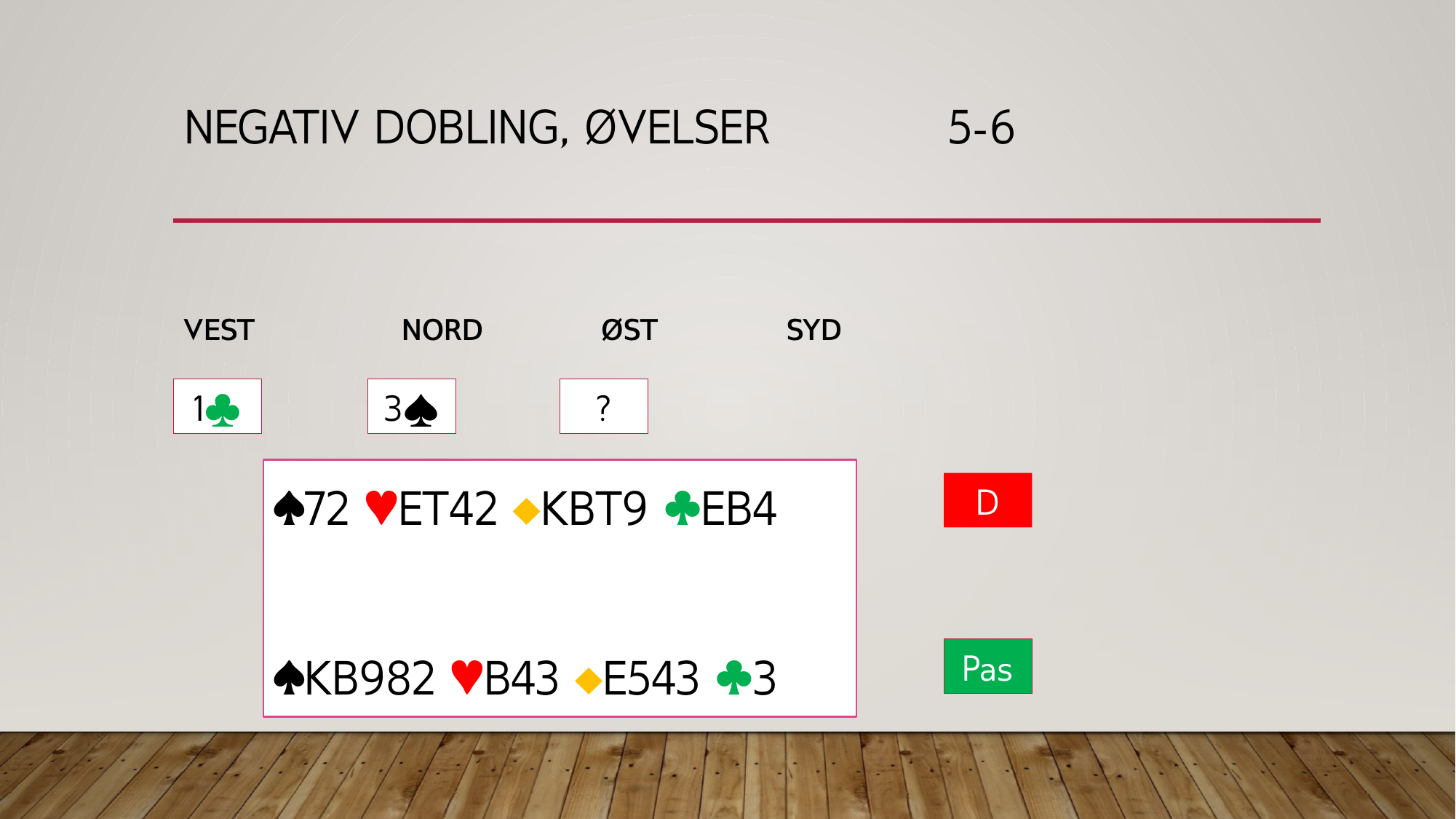

# Negativ dobling, øvelser		5-6
VEST		NORD            ØST             SYD
?
1♣︎
3♠︎
♠72 ♥ET42 ♦KBT9 ♣EB4

♠KB982 ♥B43 ♦E543 ♣3

D
Pas